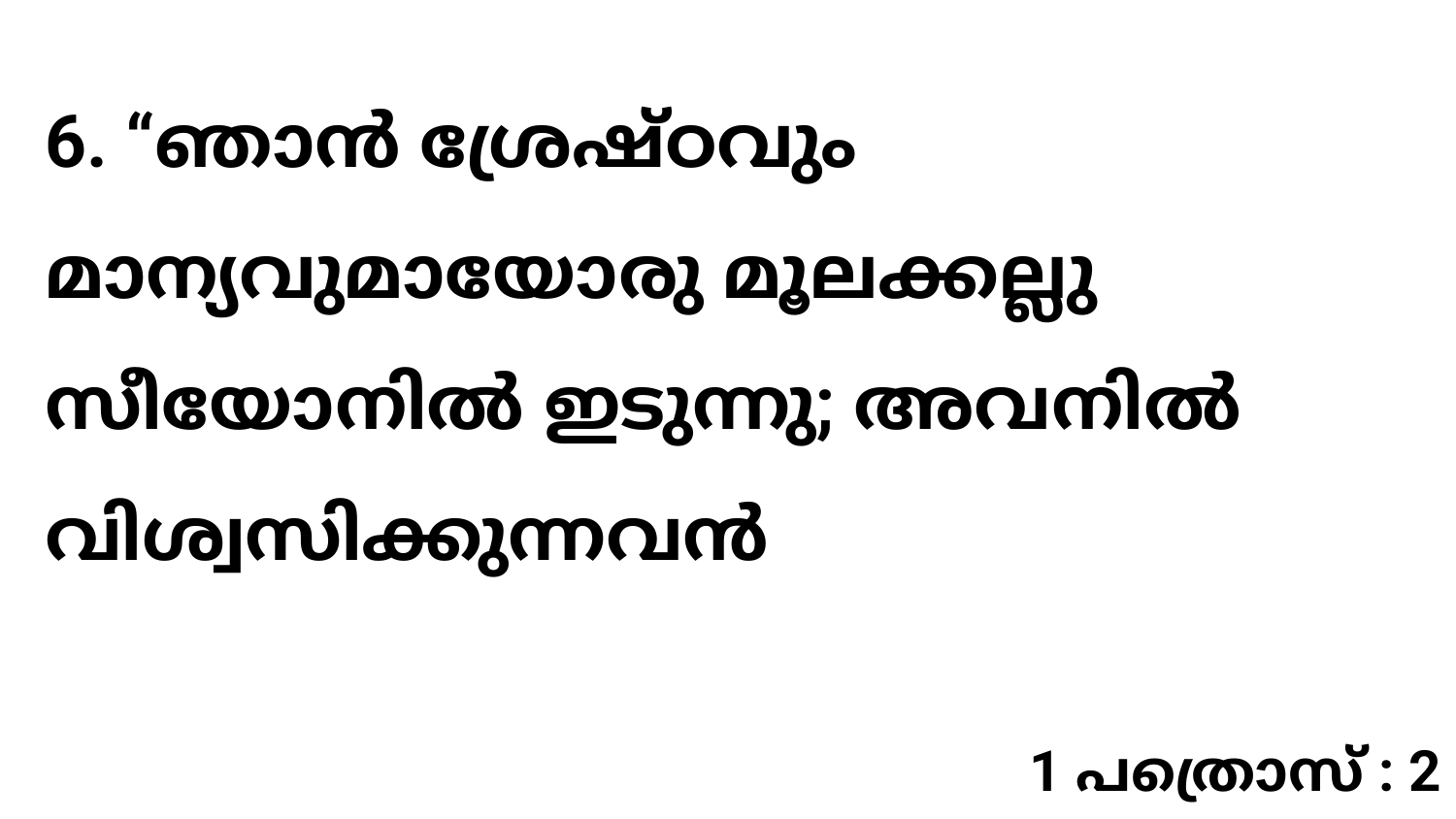

6. “ഞാൻ ശ്രേഷ്ഠവും മാന്യവുമായോരു മൂലക്കല്ലു സീയോനിൽ ഇടുന്നു; അവനിൽ വിശ്വസിക്കുന്നവൻ
1 പത്രൊസ് : 2